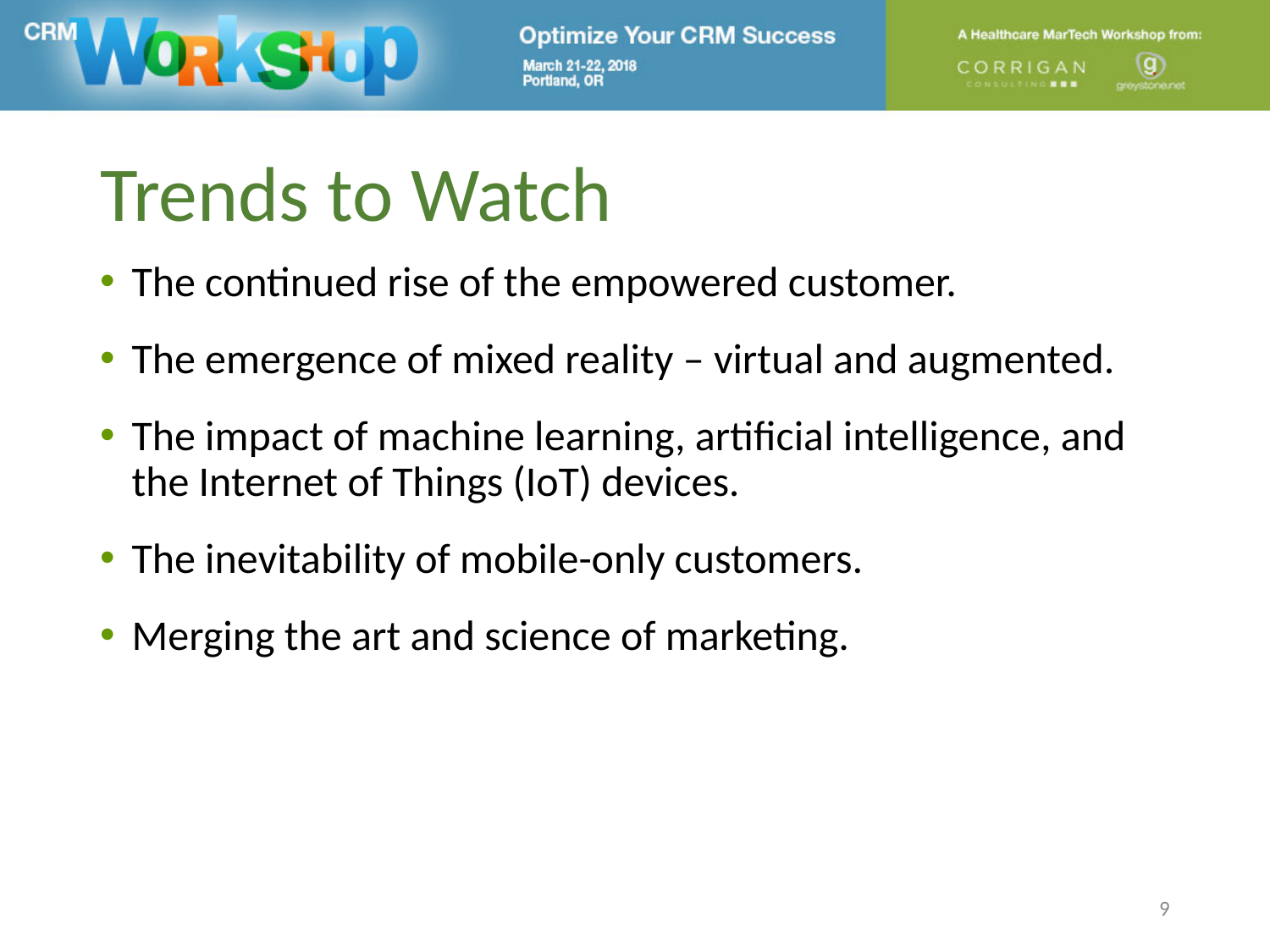

# Trends to Watch
The continued rise of the empowered customer.
The emergence of mixed reality – virtual and augmented.
The impact of machine learning, artificial intelligence, and the Internet of Things (IoT) devices.
The inevitability of mobile-only customers.
Merging the art and science of marketing.
9